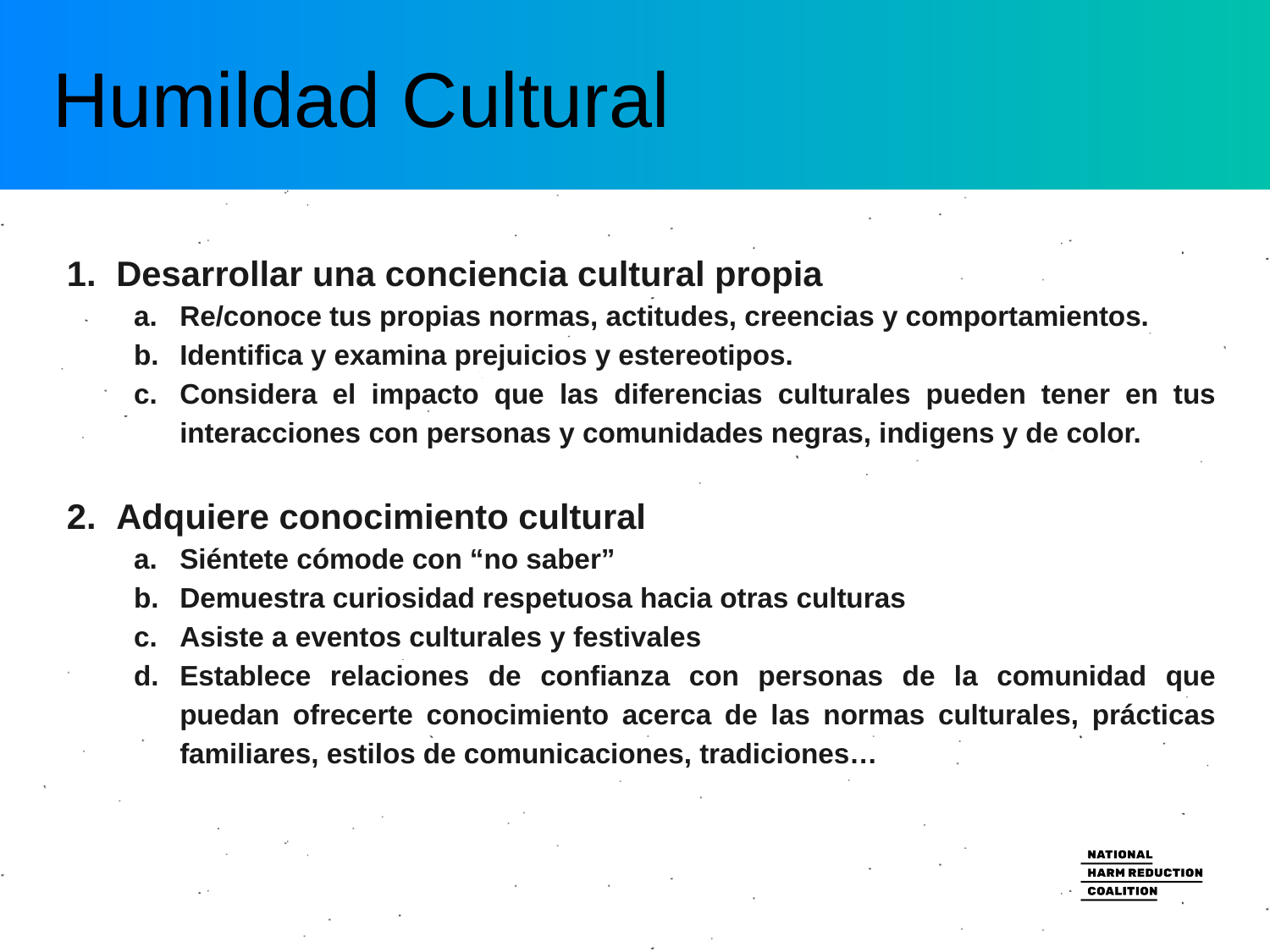

# Humildad Cultural
Desarrollar una conciencia cultural propia
Re/conoce tus propias normas, actitudes, creencias y comportamientos.
Identifica y examina prejuicios y estereotipos.
Considera el impacto que las diferencias culturales pueden tener en tus interacciones con personas y comunidades negras, indigens y de color.

Adquiere conocimiento cultural
Siéntete cómode con “no saber”
Demuestra curiosidad respetuosa hacia otras culturas
Asiste a eventos culturales y festivales
Establece relaciones de confianza con personas de la comunidad que puedan ofrecerte conocimiento acerca de las normas culturales, prácticas familiares, estilos de comunicaciones, tradiciones…